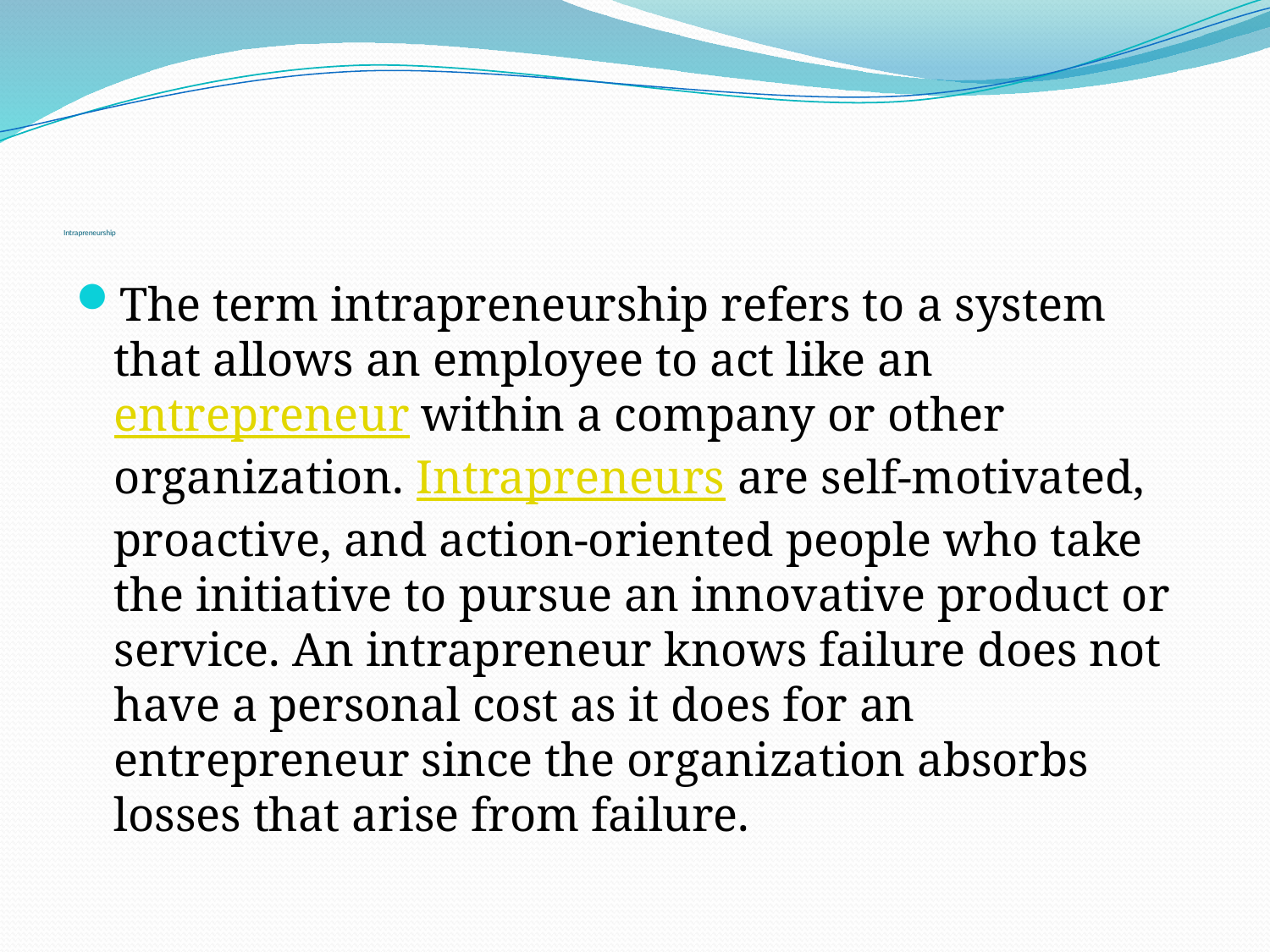

# Intrapreneurship
The term intrapreneurship refers to a system that allows an employee to act like an entrepreneur within a company or other organization. Intrapreneurs are self-motivated, proactive, and action-oriented people who take the initiative to pursue an innovative product or service. An intrapreneur knows failure does not have a personal cost as it does for an entrepreneur since the organization absorbs losses that arise from failure.